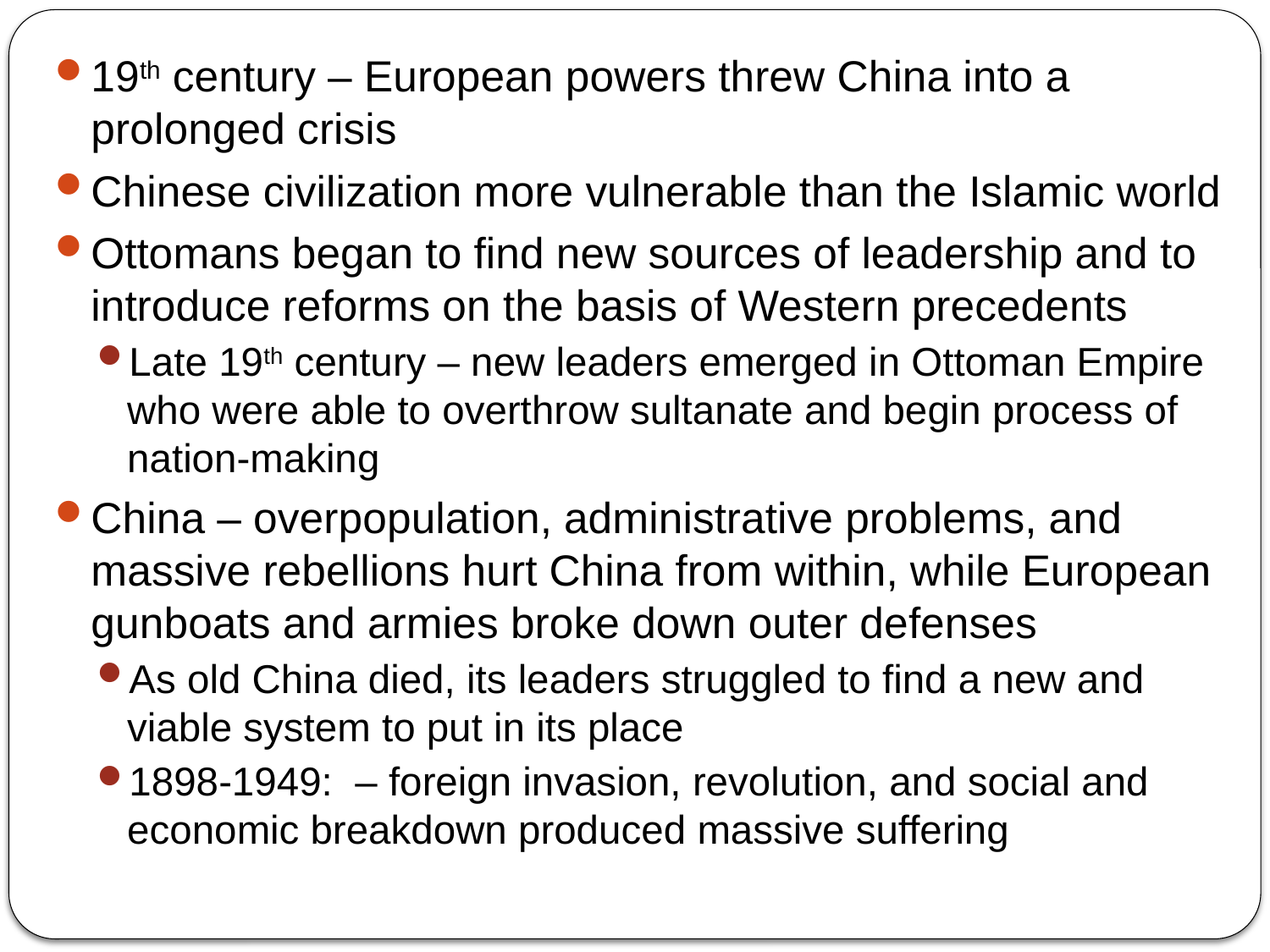

19th century – European powers threw China into a prolonged crisis
Chinese civilization more vulnerable than the Islamic world
Ottomans began to find new sources of leadership and to introduce reforms on the basis of Western precedents
Late 19th century – new leaders emerged in Ottoman Empire who were able to overthrow sultanate and begin process of nation-making
China – overpopulation, administrative problems, and massive rebellions hurt China from within, while European gunboats and armies broke down outer defenses
As old China died, its leaders struggled to find a new and viable system to put in its place
1898-1949:  – foreign invasion, revolution, and social and economic breakdown produced massive suffering